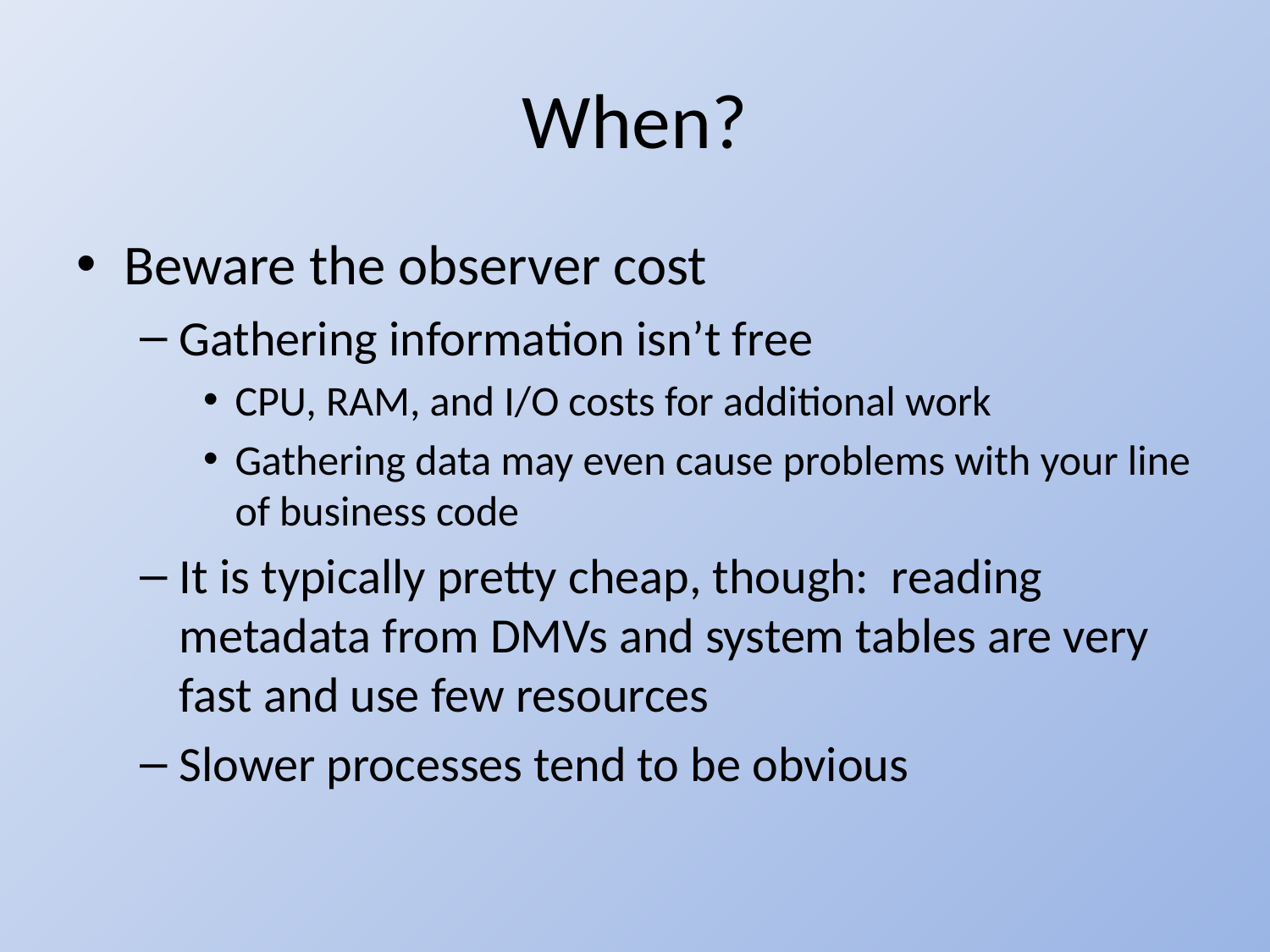

# When?
Beware the observer cost
Gathering information isn’t free
CPU, RAM, and I/O costs for additional work
Gathering data may even cause problems with your line of business code
It is typically pretty cheap, though:  reading metadata from DMVs and system tables are very fast and use few resources
Slower processes tend to be obvious